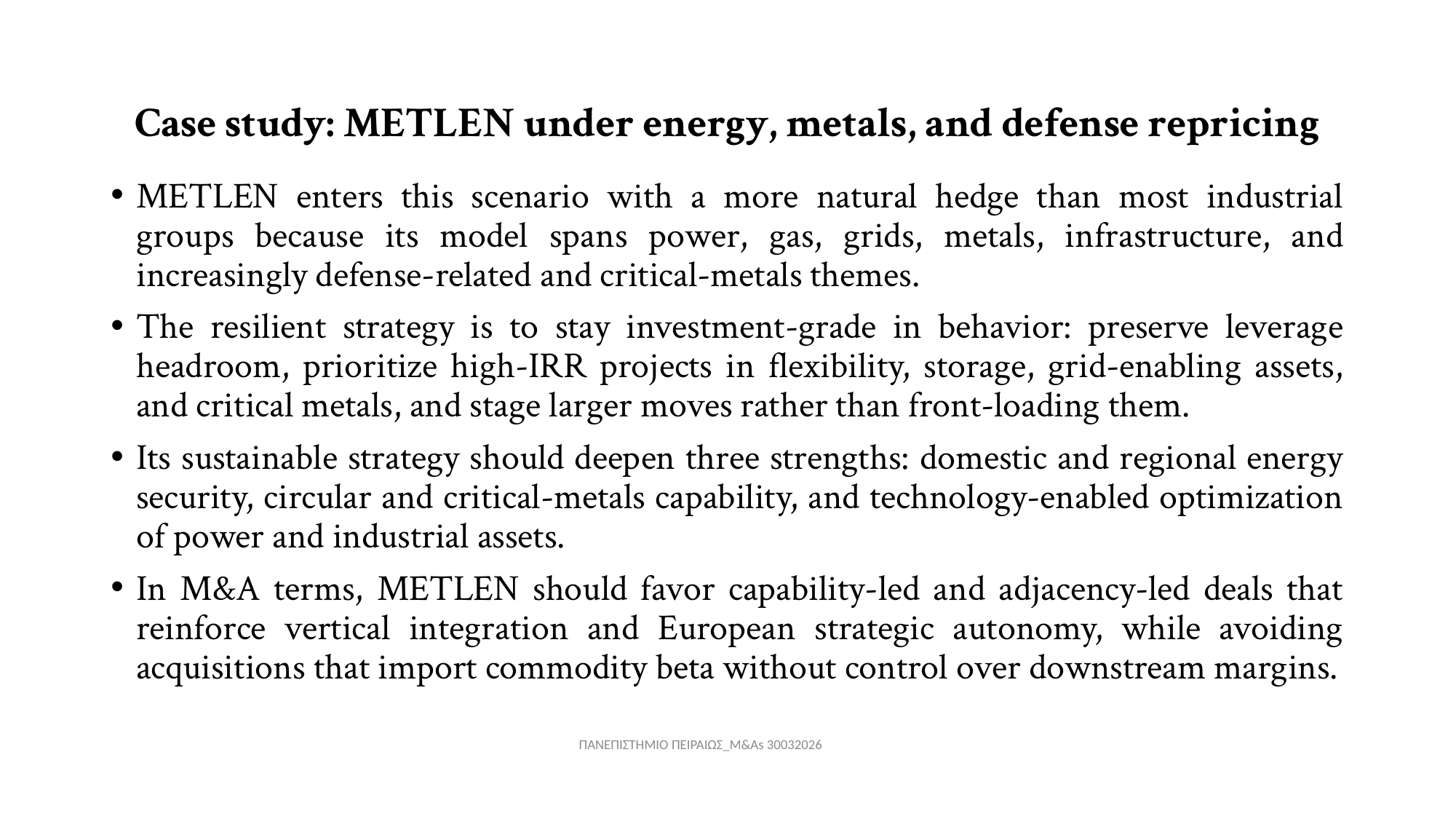

# Case study: METLEN under energy, metals, and defense repricing
METLEN enters this scenario with a more natural hedge than most industrial groups because its model spans power, gas, grids, metals, infrastructure, and increasingly defense-related and critical-metals themes.
The resilient strategy is to stay investment-grade in behavior: preserve leverage headroom, prioritize high-IRR projects in flexibility, storage, grid-enabling assets, and critical metals, and stage larger moves rather than front-loading them.
Its sustainable strategy should deepen three strengths: domestic and regional energy security, circular and critical-metals capability, and technology-enabled optimization of power and industrial assets.
In M&A terms, METLEN should favor capability-led and adjacency-led deals that reinforce vertical integration and European strategic autonomy, while avoiding acquisitions that import commodity beta without control over downstream margins.
ΠΑΝΕΠΙΣΤΗΜΙΟ ΠΕΙΡΑΙΩΣ_M&As 30032026